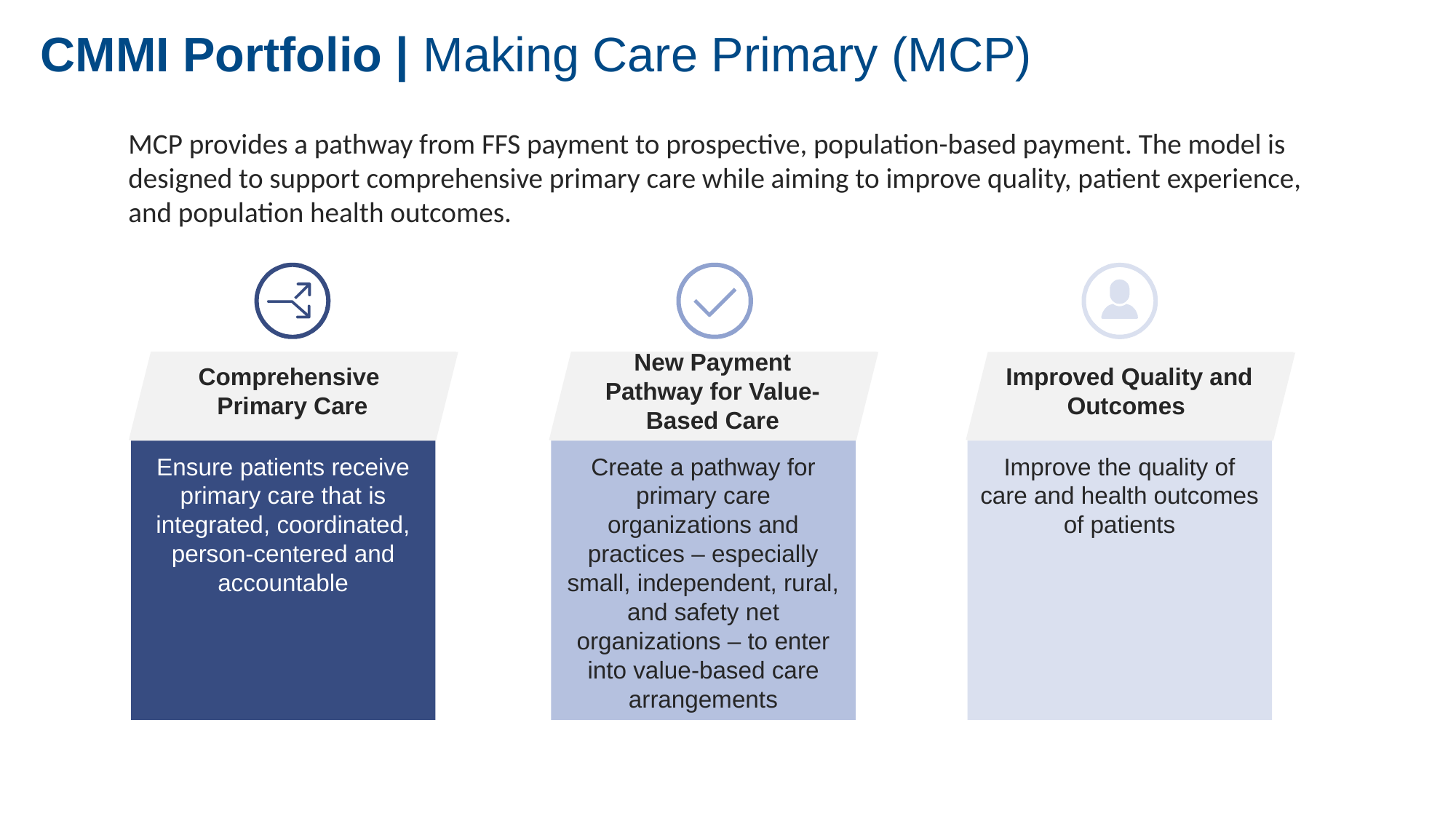

CMMI Portfolio | Making Care Primary (MCP)

MCP provides a pathway from FFS payment to prospective, population-based payment. The model is designed to support comprehensive primary care while aiming to improve quality, patient experience, and population health outcomes.

Comprehensive
Primary Care
New Payment Pathway for Value-Based Care
Improved Quality and Outcomes

Comprehensive Primary Care

New Payment Pathway for VBC

Improved Quality and Outcomes

Ensure patients receive primary care that is integrated, coordinated, person-centered and accountable
Create a pathway for primary care organizations and practices – especially small, independent, rural, and safety net organizations – to enter into value-based care arrangements
Improve the quality of care and health outcomes of patients